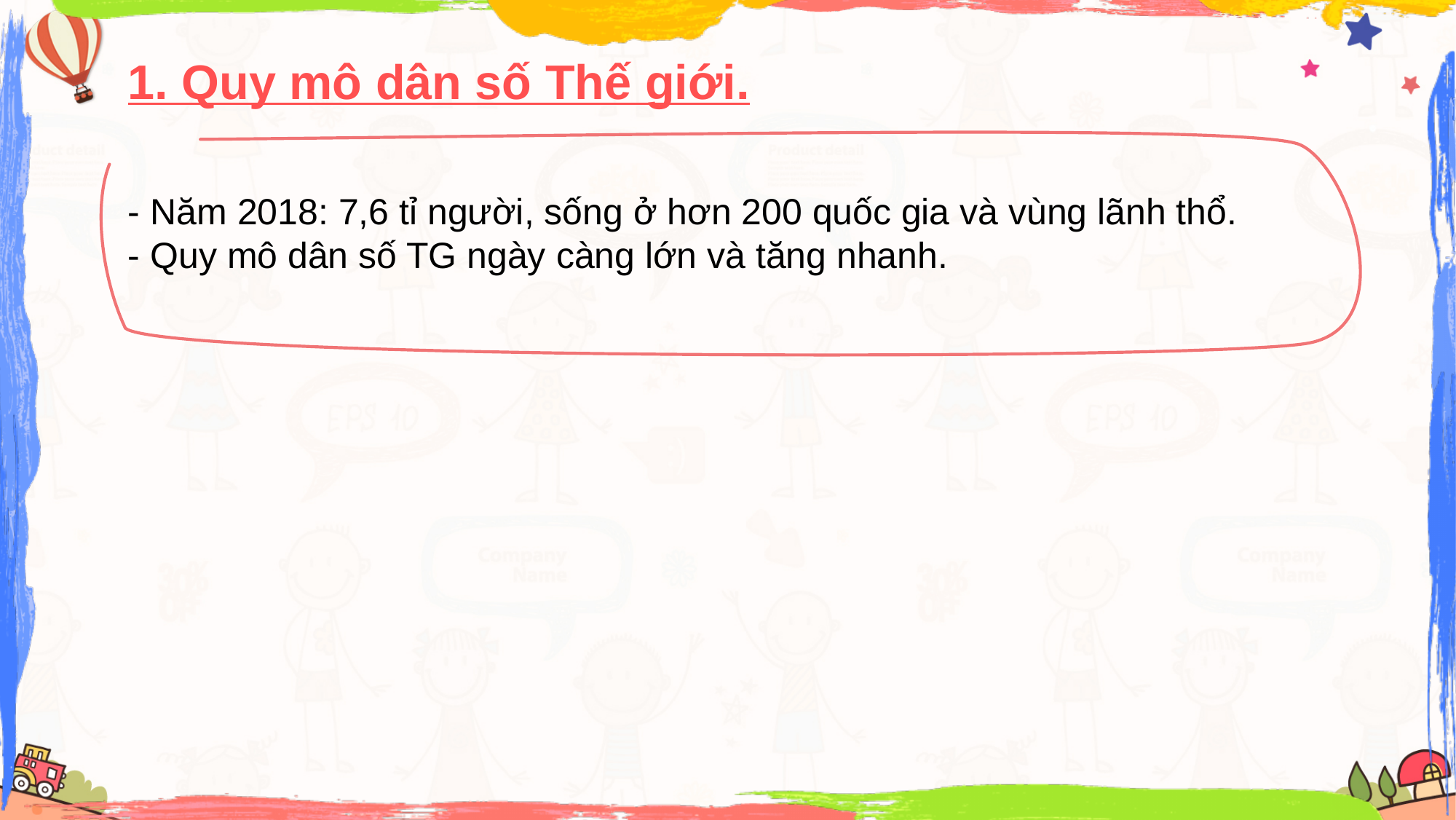

1. Quy mô dân số Thế giới.

- Năm 2018: 7,6 tỉ người, sống ở hơn 200 quốc gia và vùng lãnh thổ.
- Quy mô dân số TG ngày càng lớn và tăng nhanh.